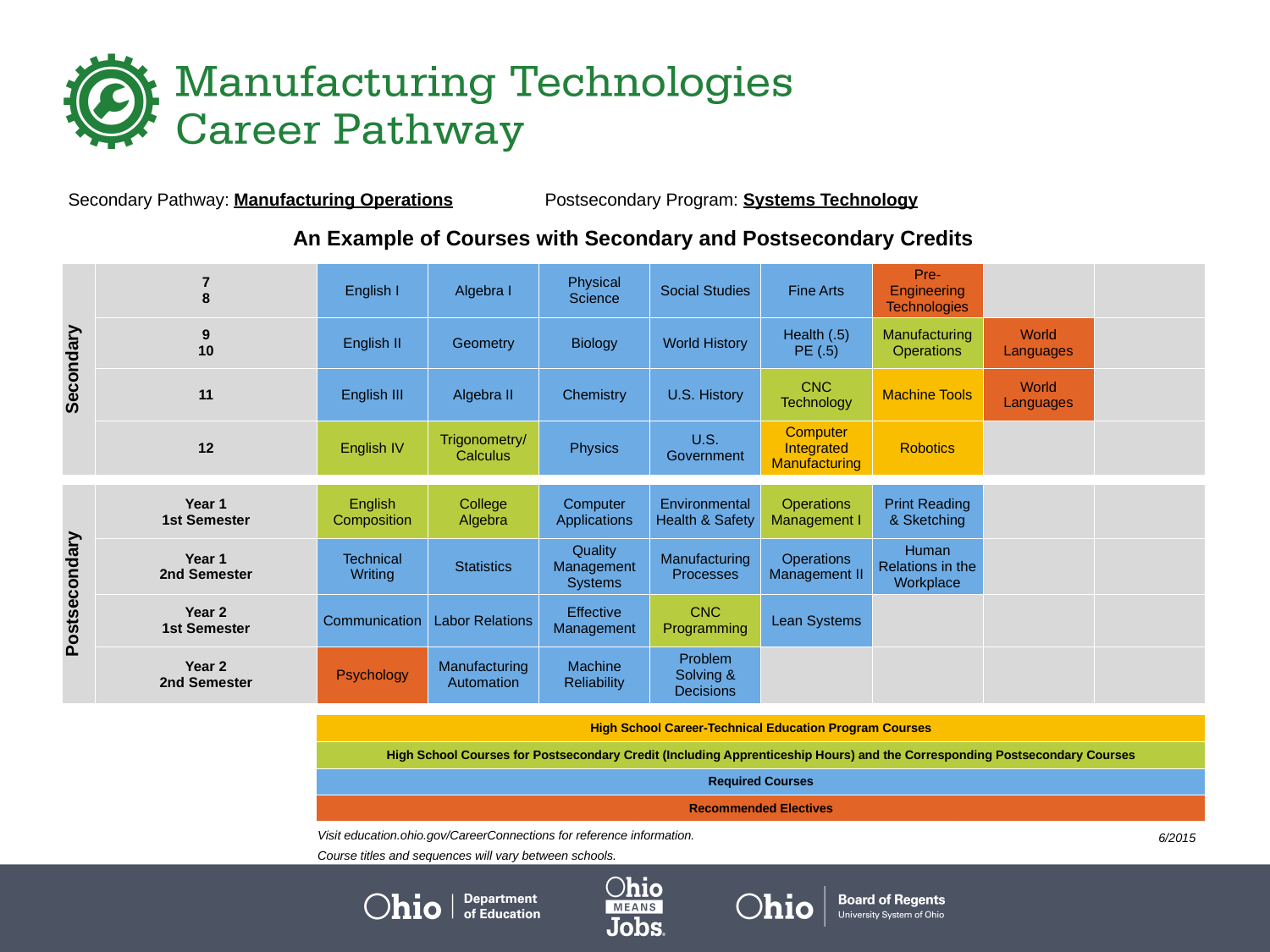

| Secondary Pathway: Manufacturing Operations |  |  |  | Postsecondary Program: Systems Technology |  |  |  |  |  |
| --- | --- | --- | --- | --- | --- | --- | --- | --- | --- |
|  |  |  |  |  |  |  |  |  |  |
| An Example of Courses with Secondary and Postsecondary Credits |  |  |  |  |  |  |  |  |  |
| Secondary | 7 8 | English I | Algebra I | Physical Science | Social Studies | Fine Arts | Pre-Engineering Technologies |  |  |
|  | 9 10 | English II | Geometry | Biology | World History | Health (.5) PE (.5) | Manufacturing Operations | World Languages |  |
|  | 11 | English III | Algebra II | Chemistry | U.S. History | CNC Technology | Machine Tools | World Languages |  |
|  | 12 | English IV | Trigonometry/ Calculus | Physics | U.S. Government | Computer Integrated Manufacturing | Robotics |  |  |
|  |  |  |  |  |  |  |  |  |  |
| Postsecondary | Year 1 1st Semester | English Composition | College Algebra | Computer Applications | Environmental Health & Safety | Operations Management I | Print Reading & Sketching |  |  |
|  | Year 1 2nd Semester | Technical Writing | Statistics | Quality Management Systems | Manufacturing Processes | Operations Management II | Human Relations in the Workplace |  |  |
|  | Year 2 1st Semester | Communication | Labor Relations | Effective Management | CNC Programming | Lean Systems |  |  |  |
|  | Year 2 2nd Semester | Psychology | Manufacturing Automation | Machine Reliability | Problem Solving & Decisions |  |  |  |  |
|  |  |  |  |  |  |  |  |  |  |
|  |  | High School Career-Technical Education Program Courses |  |  |  |  |  |  |  |
|  |  | High School Courses for Postsecondary Credit (Including Apprenticeship Hours) and the Corresponding Postsecondary Courses |  |  |  |  |  |  |  |
|  |  | Required Courses |  |  |  |  |  |  |  |
|  |  | Recommended Electives |  |  |  |  |  |  |  |
Visit education.ohio.gov/CareerConnections for reference information.
Course titles and sequences will vary between schools.
  6/2015